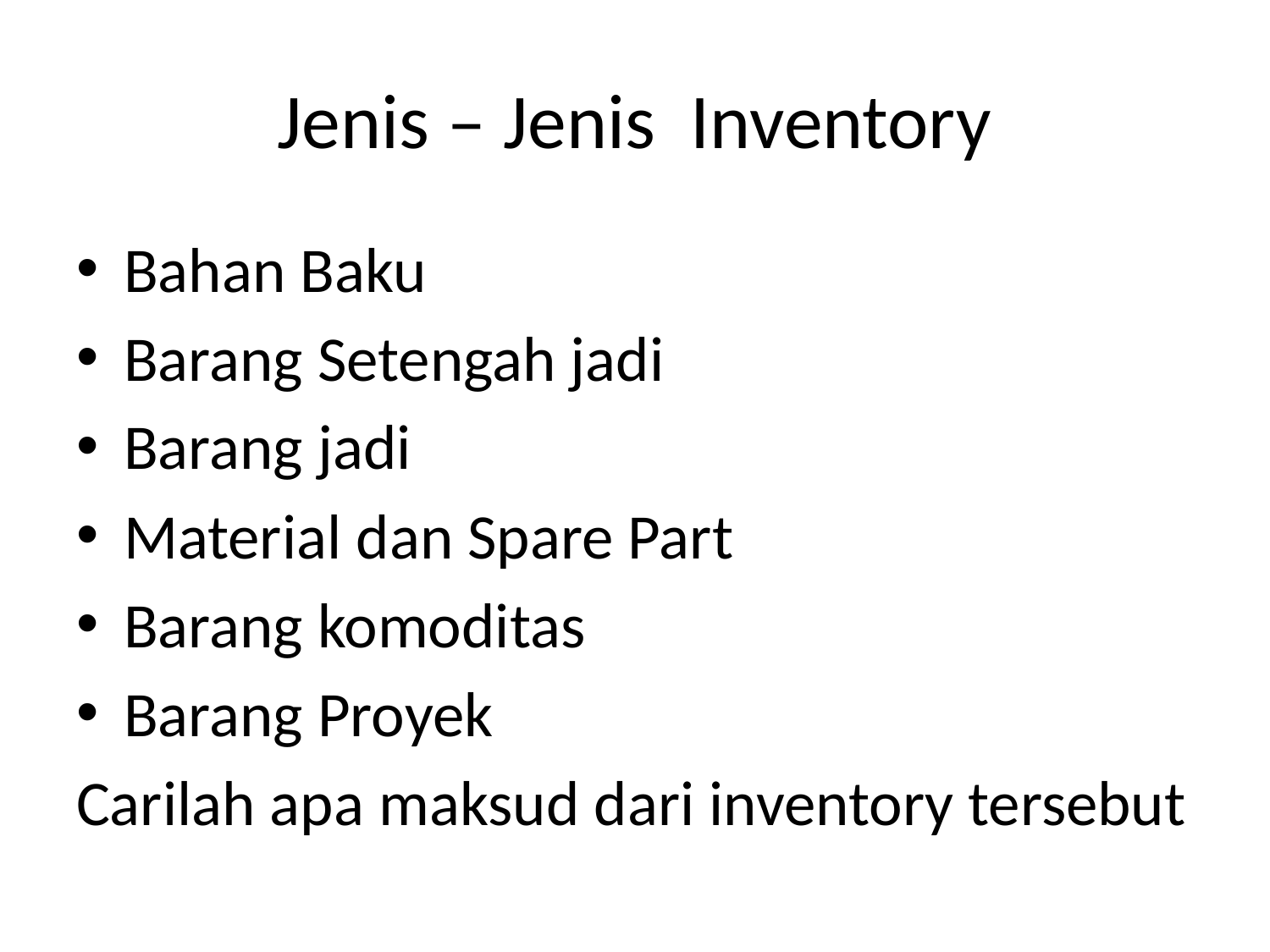

# Jenis – Jenis  Inventory
Bahan Baku
Barang Setengah jadi
Barang jadi
Material dan Spare Part
Barang komoditas
Barang Proyek
Carilah apa maksud dari inventory tersebut